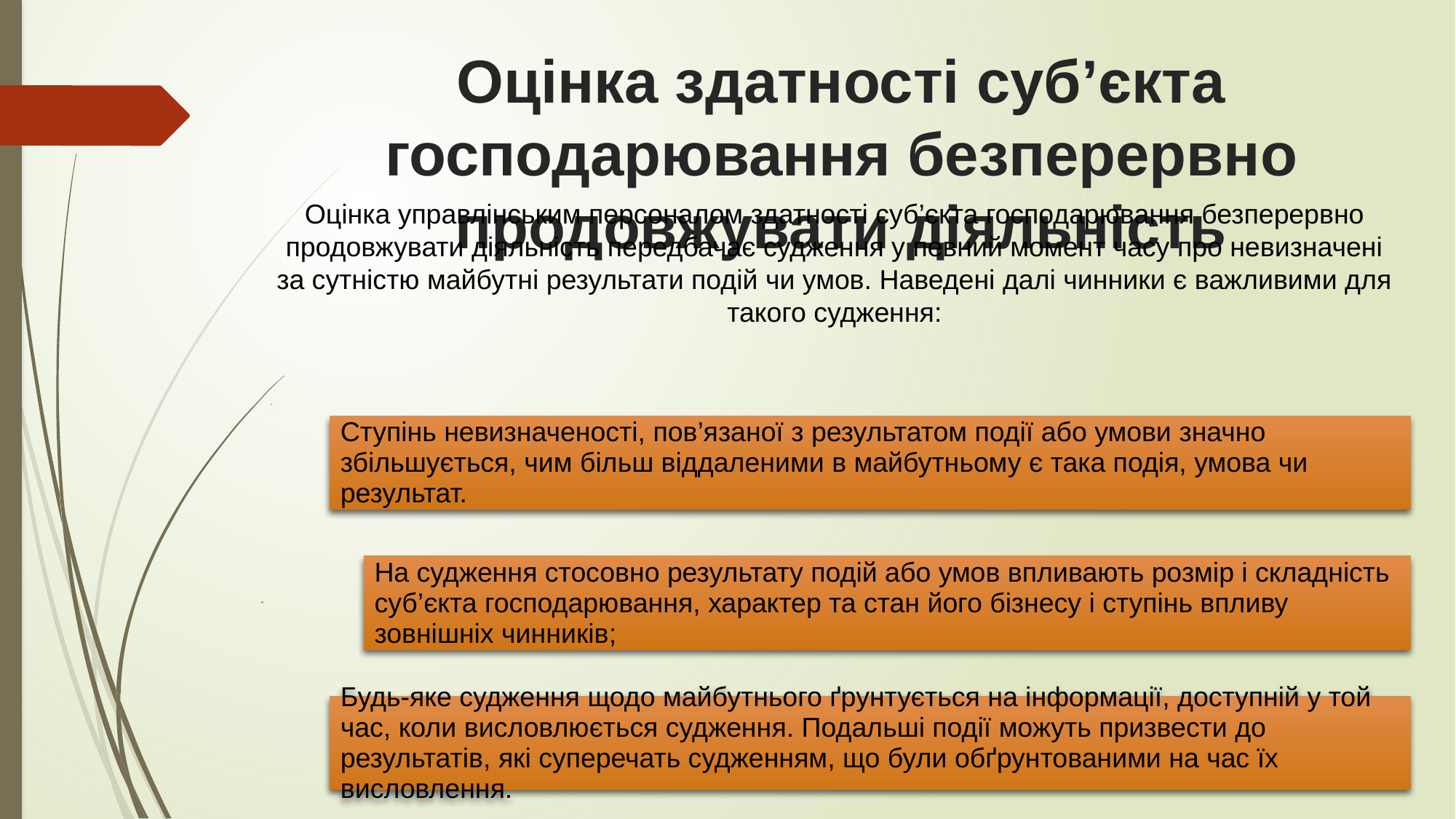

# Оцінка здатності суб’єкта господарювання безперервно продовжувати діяльність
Оцінка управлінським персоналом здатності суб’єкта господарювання безперервно продовжувати діяльність передбачає судження у певний момент часу про невизначені за сутністю майбутні результати подій чи умов. Наведені далі чинники є важливими для такого судження:

Ступінь невизначеності, пов’язаної з результатом події або умови значно збільшується, чим більш віддаленими в майбутньому є така подія, умова чи результат.
На судження стосовно результату подій або умов впливають розмір і складність суб’єкта господарювання, характер та стан його бізнесу і ступінь впливу зовнішніх чинників;
Будь-яке судження щодо майбутнього ґрунтується на інформації, доступній у той час, коли висловлюється судження. Подальші події можуть призвести до результатів, які суперечать судженням, що були обґрунтованими на час їх висловлення.